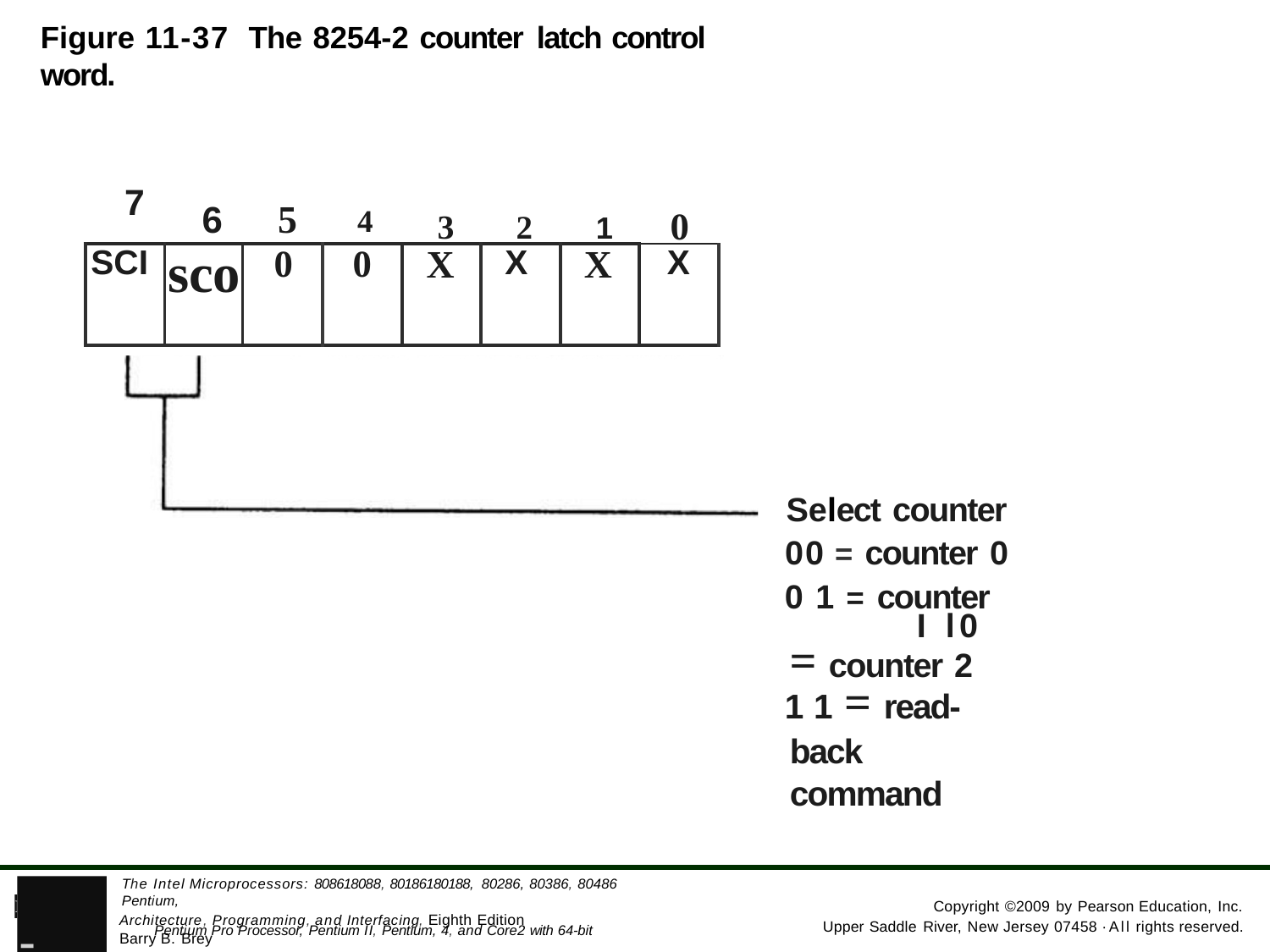

Figure 11-37  The 8254-2 counter latch control word.
6	5	4
7
3	2	1	0
| SCI | sco | 0 | 0 | X | X | X | X |
| --- | --- | --- | --- | --- | --- | --- | --- |

Select counter 00 = counter 0

0 1 = counter	I l0 = counter 2
1 1 = read-back command
- Pentium Pro Processor, Pentium II, Pentium, 4, and Core2 with 64-bit Extensions

The Intel Microprocessors: 808618088, 80186180188,  80286, 80386, 80486 Pentium,

PEARSON
Copyright ©2009 by Pearson Education, Inc.
Architecture, Programming, and Interfacing, Eighth Edition Barry B. Brey
Upper Saddle River, New Jersey 07458 ·All rights reserved.